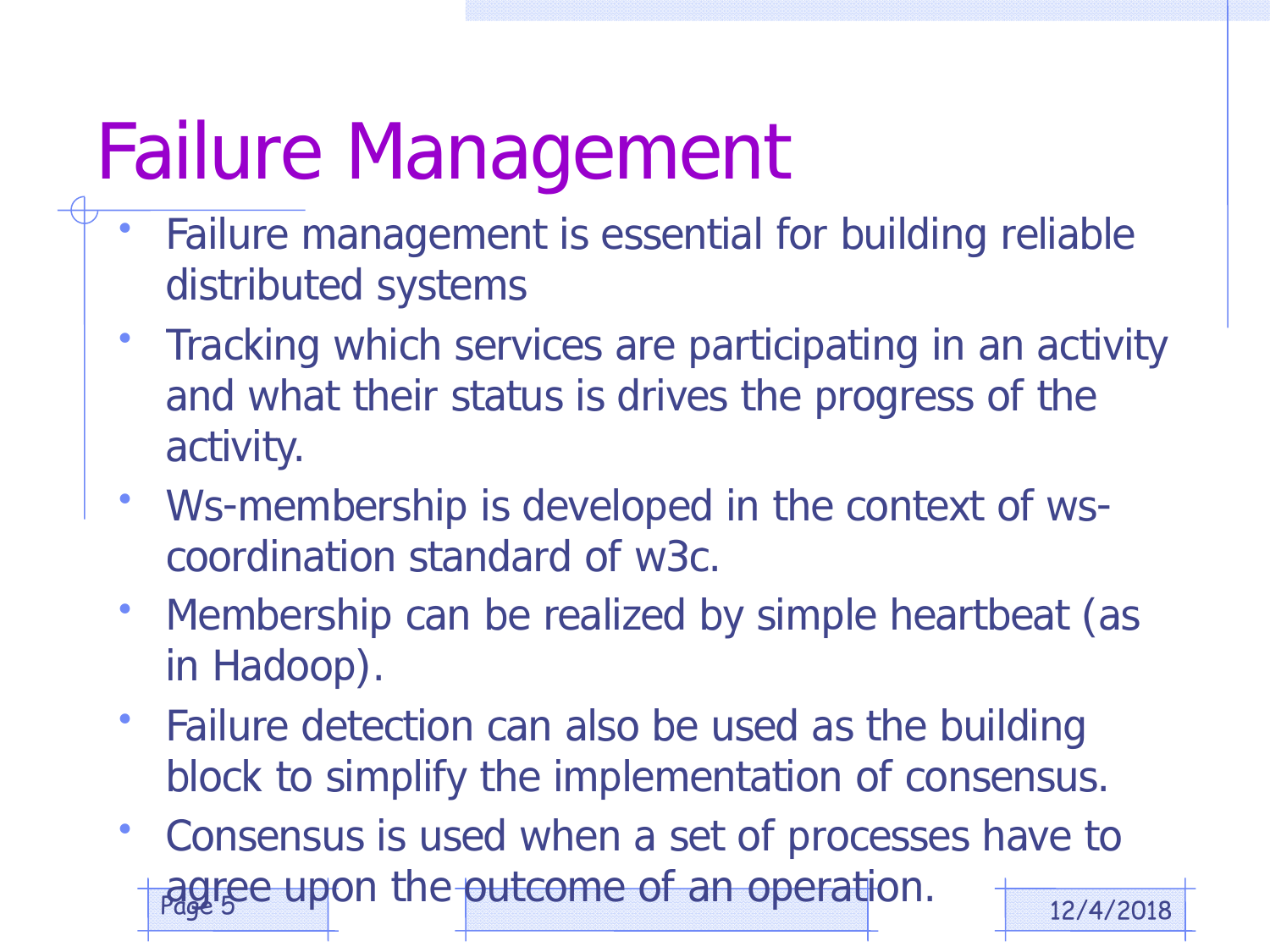

# Failure Management
Failure management is essential for building reliable distributed systems
Tracking which services are participating in an activity and what their status is drives the progress of the activity.
Ws-membership is developed in the context of ws-coordination standard of w3c.
Membership can be realized by simple heartbeat (as in Hadoop).
Failure detection can also be used as the building block to simplify the implementation of consensus.
Consensus is used when a set of processes have to agree upon the outcome of an operation.
Page 5
12/4/2018